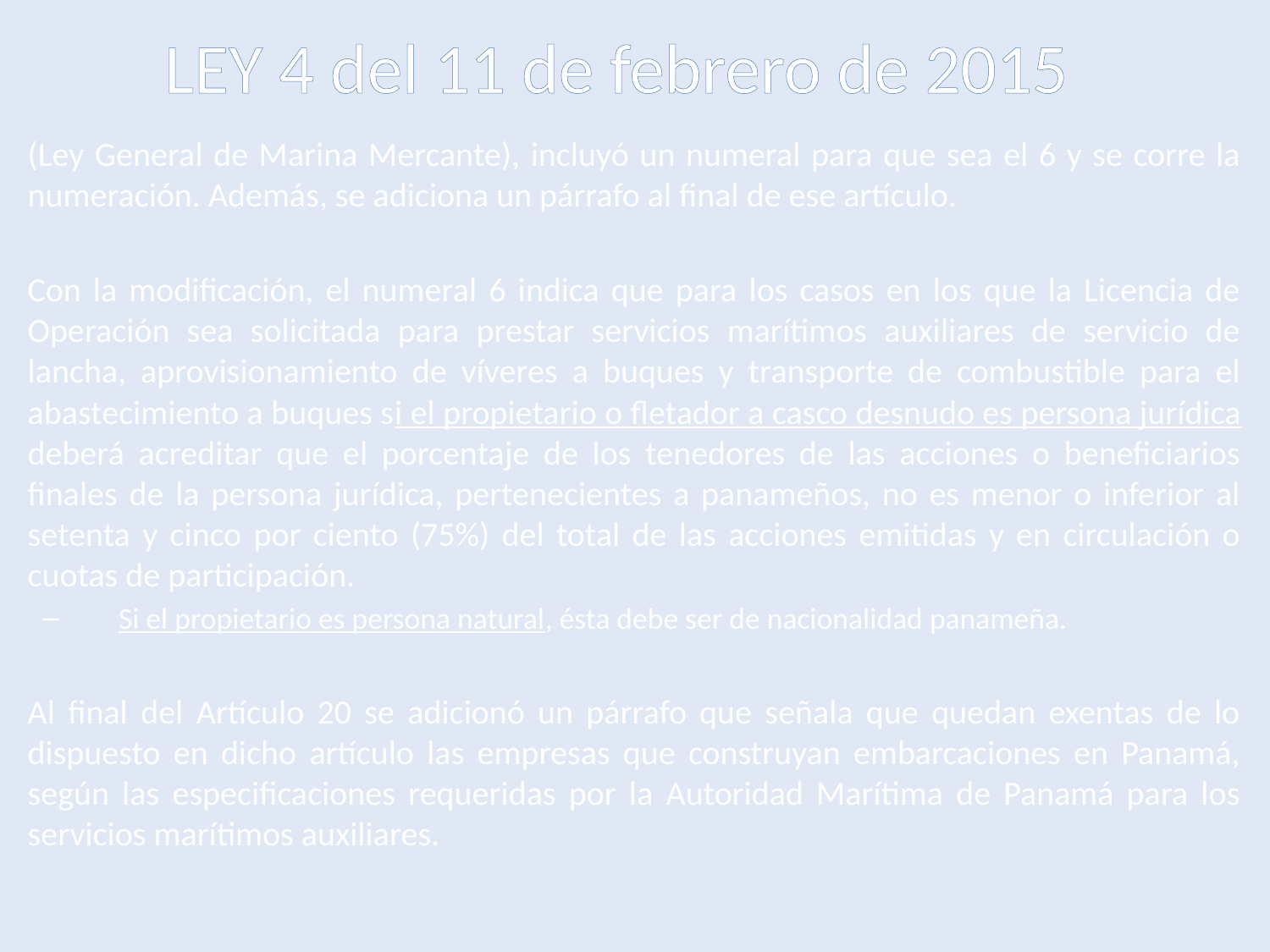

LEY 4 del 11 de febrero de 2015
(Ley General de Marina Mercante), incluyó un numeral para que sea el 6 y se corre la numeración. Además, se adiciona un párrafo al final de ese artículo.

Con la modificación, el numeral 6 indica que para los casos en los que la Licencia de Operación sea solicitada para prestar servicios marítimos auxiliares de servicio de lancha, aprovisionamiento de víveres a buques y transporte de combustible para el abastecimiento a buques si el propietario o fletador a casco desnudo es persona jurídica deberá acreditar que el porcentaje de los tenedores de las acciones o beneficiarios finales de la persona jurídica, pertenecientes a panameños, no es menor o inferior al setenta y cinco por ciento (75%) del total de las acciones emitidas y en circulación o cuotas de participación.
Si el propietario es persona natural, ésta debe ser de nacionalidad panameña.

Al final del Artículo 20 se adicionó un párrafo que señala que quedan exentas de lo dispuesto en dicho artículo las empresas que construyan embarcaciones en Panamá, según las especificaciones requeridas por la Autoridad Marítima de Panamá para los servicios marítimos auxiliares.